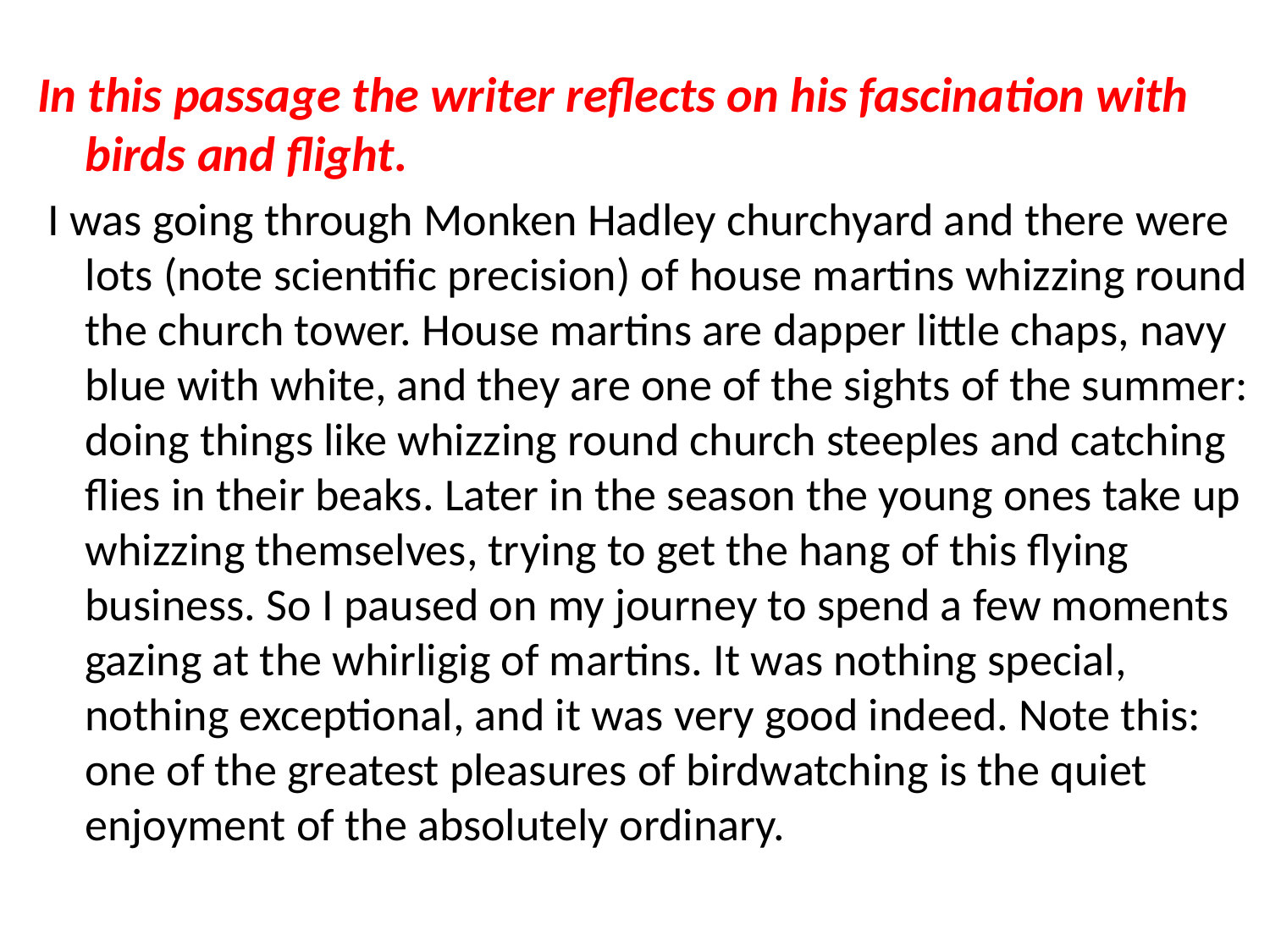

In this passage the writer reflects on his fascination with birds and flight.
 I was going through Monken Hadley churchyard and there were lots (note scientific precision) of house martins whizzing round the church tower. House martins are dapper little chaps, navy blue with white, and they are one of the sights of the summer: doing things like whizzing round church steeples and catching flies in their beaks. Later in the season the young ones take up whizzing themselves, trying to get the hang of this flying business. So I paused on my journey to spend a few moments gazing at the whirligig of martins. It was nothing special, nothing exceptional, and it was very good indeed. Note this: one of the greatest pleasures of birdwatching is the quiet enjoyment of the absolutely ordinary.